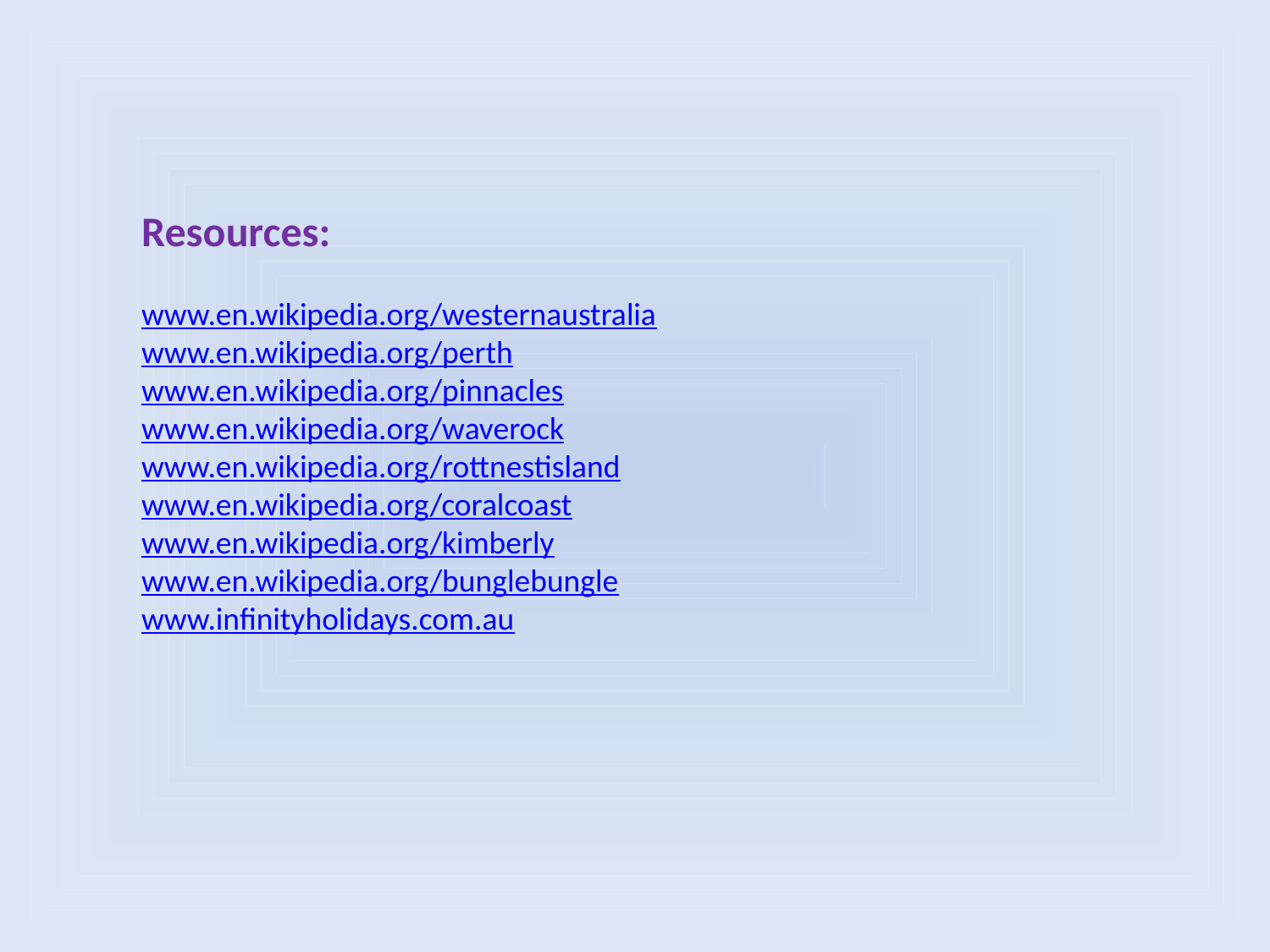

Resources:

www.en.wikipedia.org/westernaustralia
www.en.wikipedia.org/perth
www.en.wikipedia.org/pinnacles
www.en.wikipedia.org/waverock
www.en.wikipedia.org/rottnestisland
www.en.wikipedia.org/coralcoast
www.en.wikipedia.org/kimberly
www.en.wikipedia.org/bunglebungle
www.infinityholidays.com.au